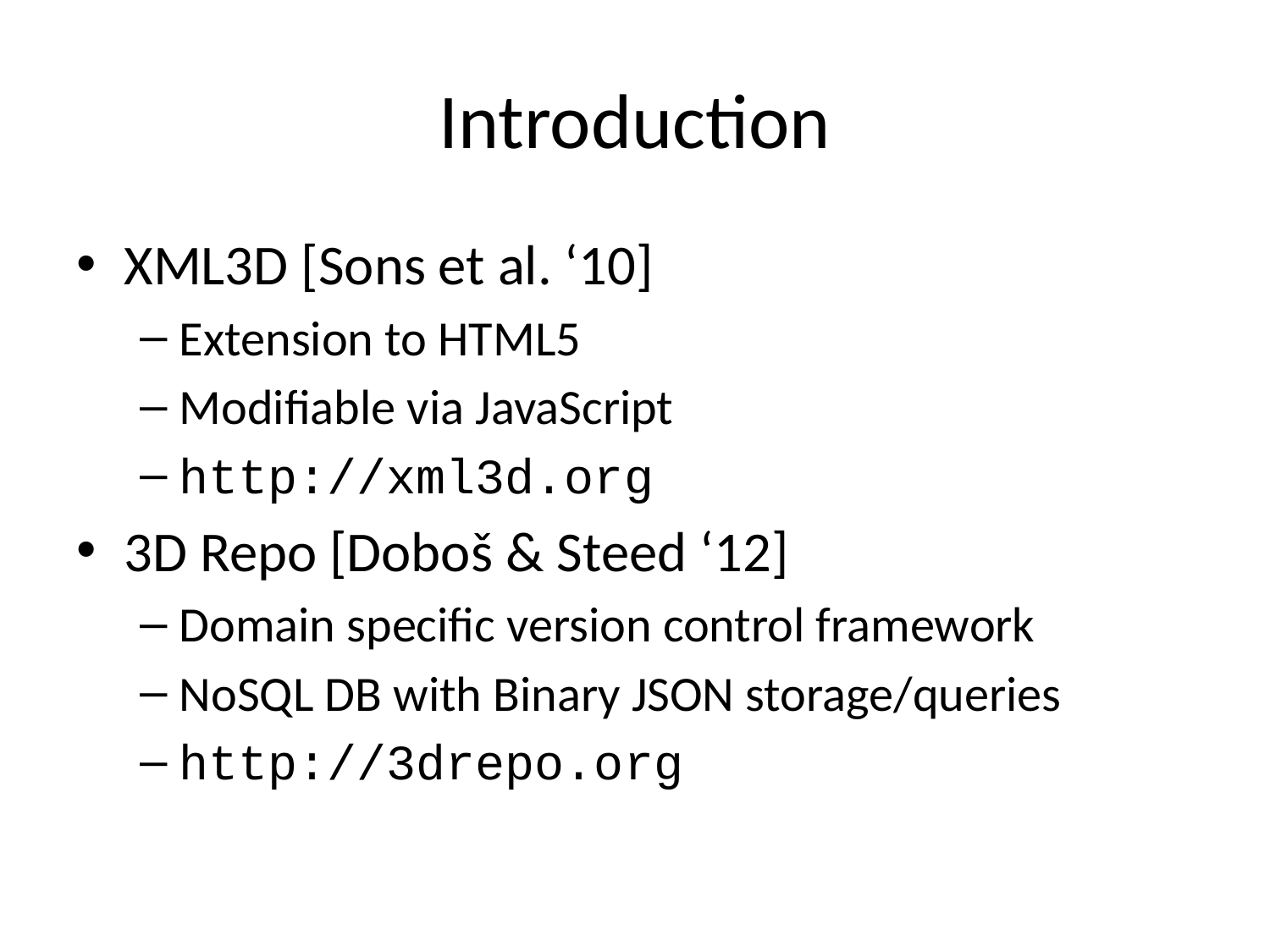

# Introduction
XML3D [Sons et al. ‘10]
Extension to HTML5
Modifiable via JavaScript
http://xml3d.org
3D Repo [Doboš & Steed ‘12]
Domain specific version control framework
NoSQL DB with Binary JSON storage/queries
http://3drepo.org